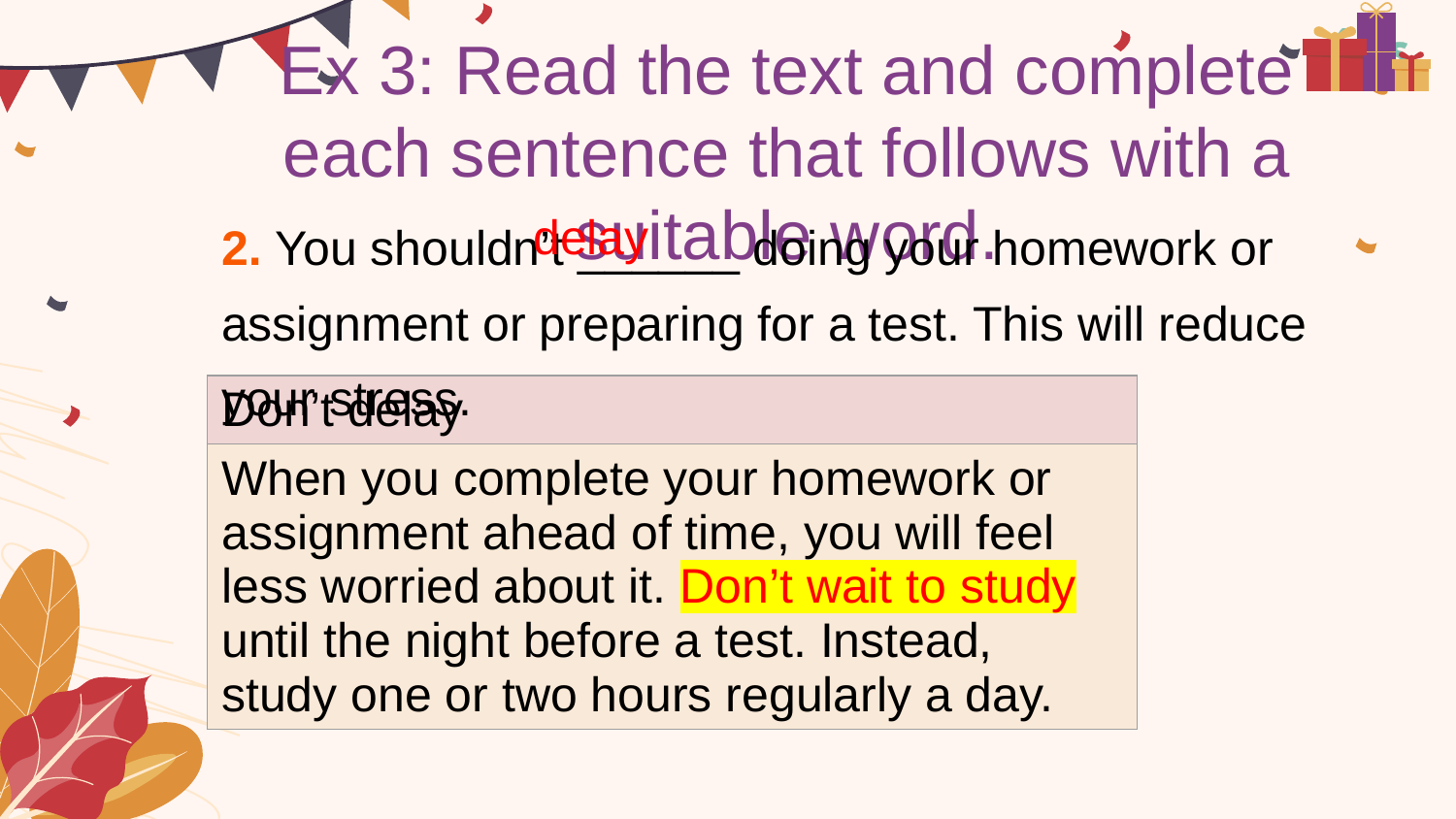

# Ex 3: Read the text and complete each sentence that follows with a suitable word.
2. You shouldn’t ______ doing your homework or assignment or preparing for a test. This will reduce your stress.
delay
| Don’t delay |
| --- |
| When you complete your homework or assignment ahead of time, you will feel less worried about it. Don’t wait to study until the night before a test. Instead, study one or two hours regularly a day. |